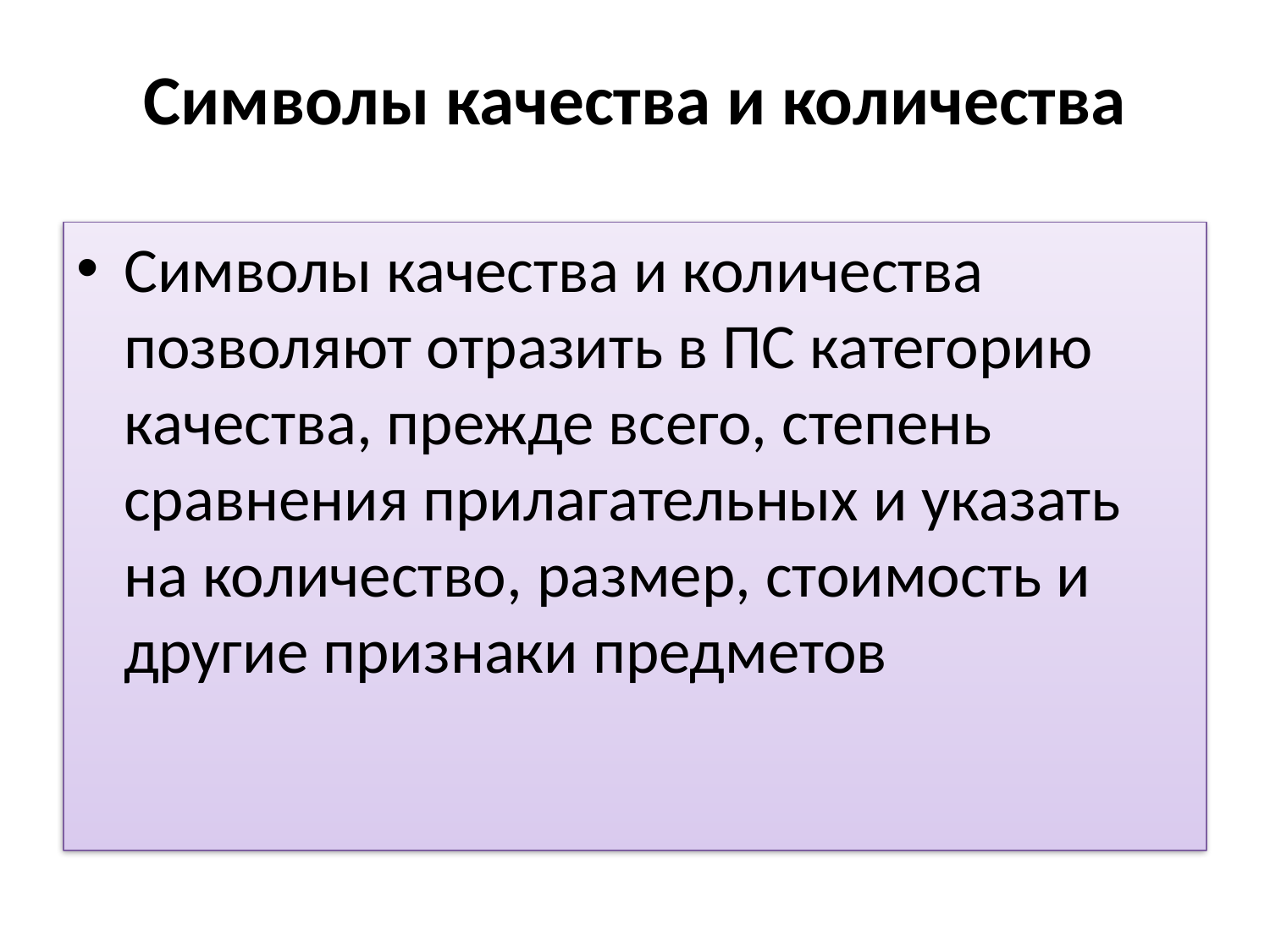

# Символы качества и количества
Символы качества и количества  позволяют отразить в ПС категорию качества, прежде всего, степень сравнения прилагательных и указать на количество, размер, стоимость и другие признаки предметов